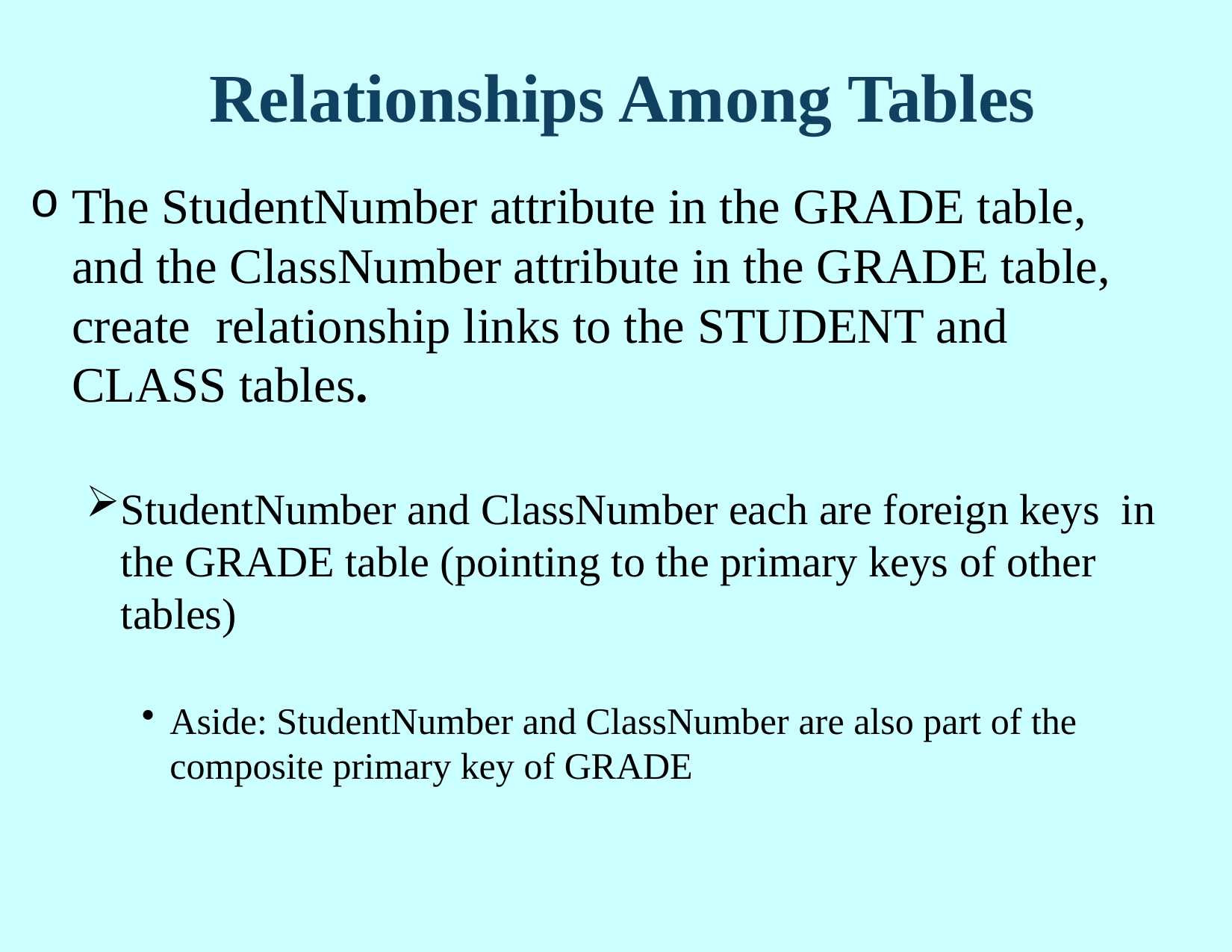

# Relationships Among Tables
The StudentNumber attribute in the GRADE table, and the ClassNumber attribute in the GRADE table, create  relationship links to the STUDENT and CLASS tables.
StudentNumber and ClassNumber each are foreign keys  in the GRADE table (pointing to the primary keys of other tables)
Aside: StudentNumber and ClassNumber are also part of the composite primary key of GRADE